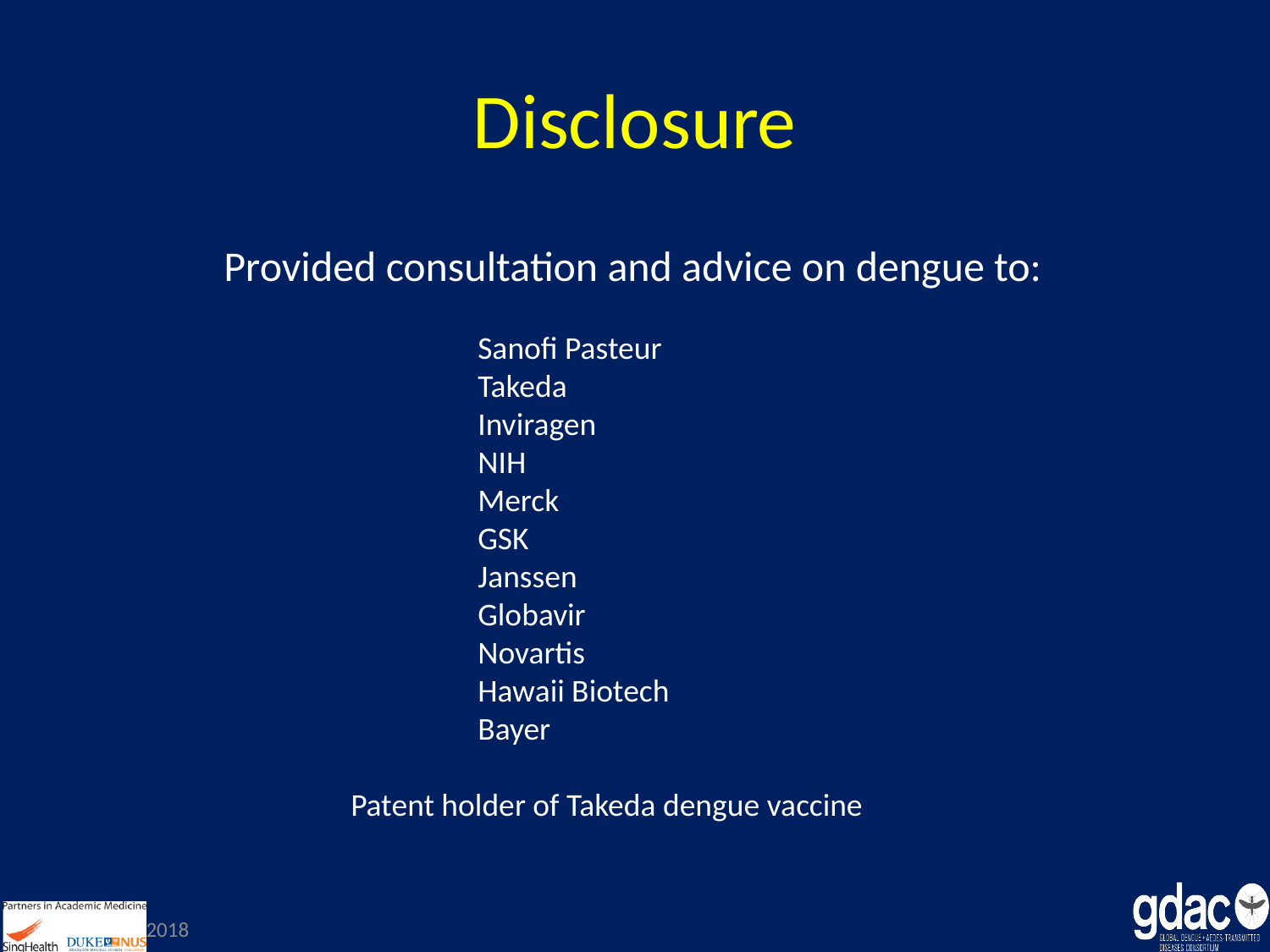

# Disclosure
Provided consultation and advice on dengue to:

		Sanofi Pasteur
		Takeda
		Inviragen
		NIH
		Merck
		GSK
		Janssen
		Globavir
		Novartis
		Hawaii Biotech
		Bayer

	Patent holder of Takeda dengue vaccine